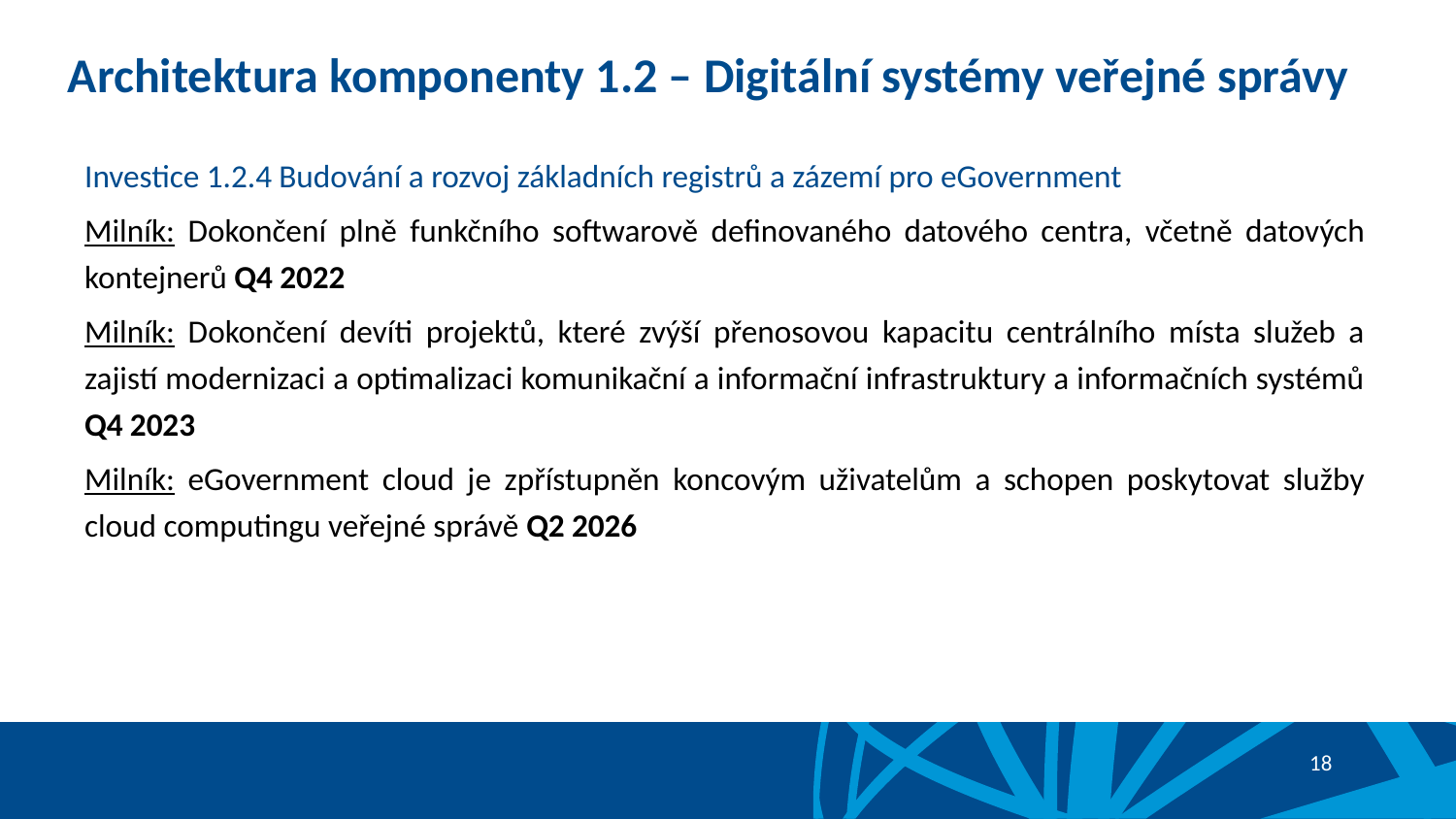

Architektura komponenty 1.2 – Digitální systémy veřejné správy

Investice 1.2.4 Budování a rozvoj základních registrů a zázemí pro eGovernment
Milník: Dokončení plně funkčního softwarově definovaného datového centra, včetně datových kontejnerů Q4 2022
Milník: Dokončení devíti projektů, které zvýší přenosovou kapacitu centrálního místa služeb a zajistí modernizaci a optimalizaci komunikační a informační infrastruktury a informačních systémů Q4 2023
Milník: eGovernment cloud je zpřístupněn koncovým uživatelům a schopen poskytovat služby cloud computingu veřejné správě Q2 2026